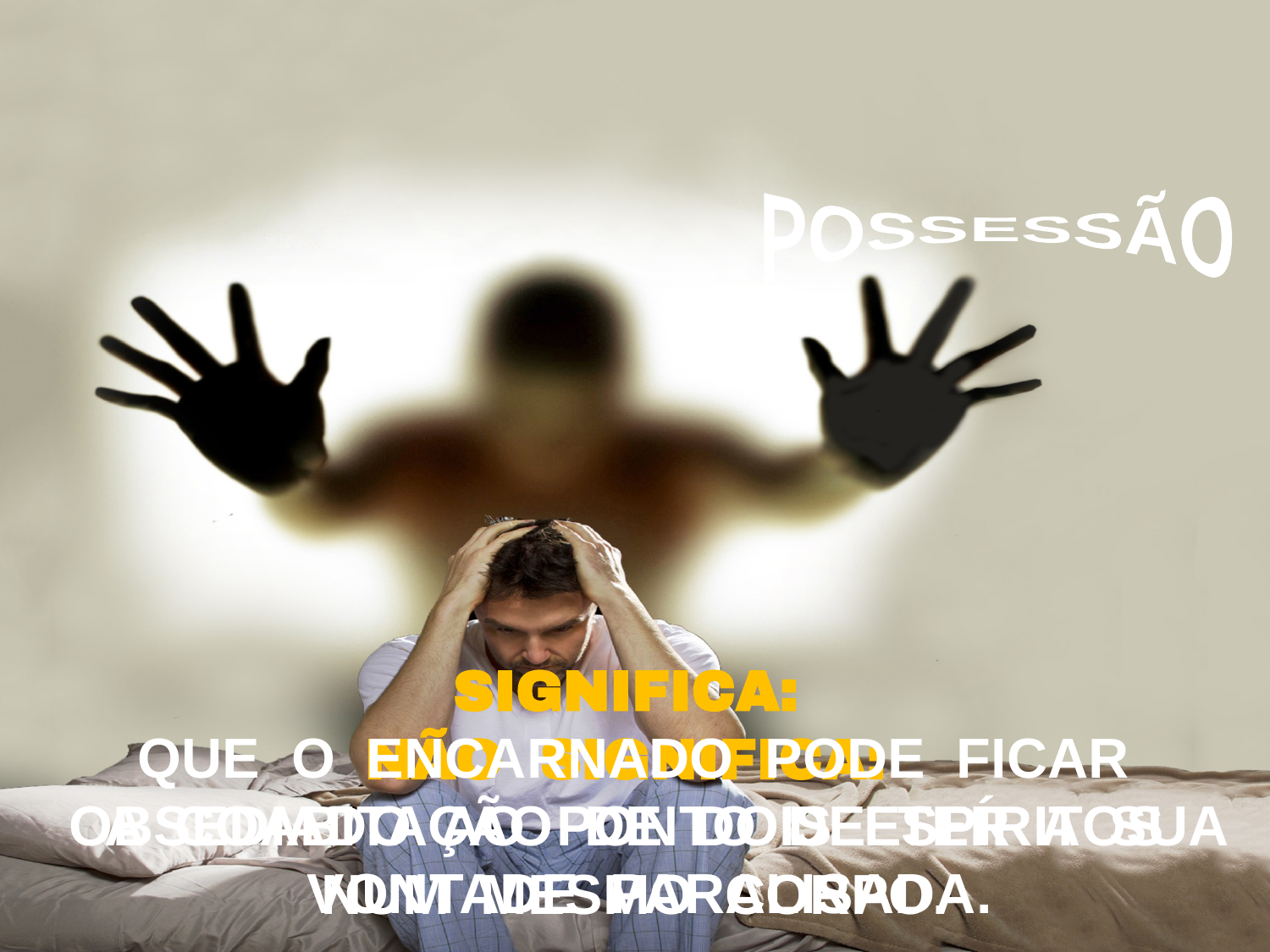

POSSESSÃO
 SIGNIFICA:
QUE  O  ENCARNADO  PODE  FICAR
  OBSEDIADO  AO  PONTO  DE  TER  A  SUA
  VONTADE  PARALISADA.
 NÃO  SIGNIFICA:
A  COABITAÇÃO  DE  DOIS  ESPÍRITOS
NUM  MESMO  CORPO.